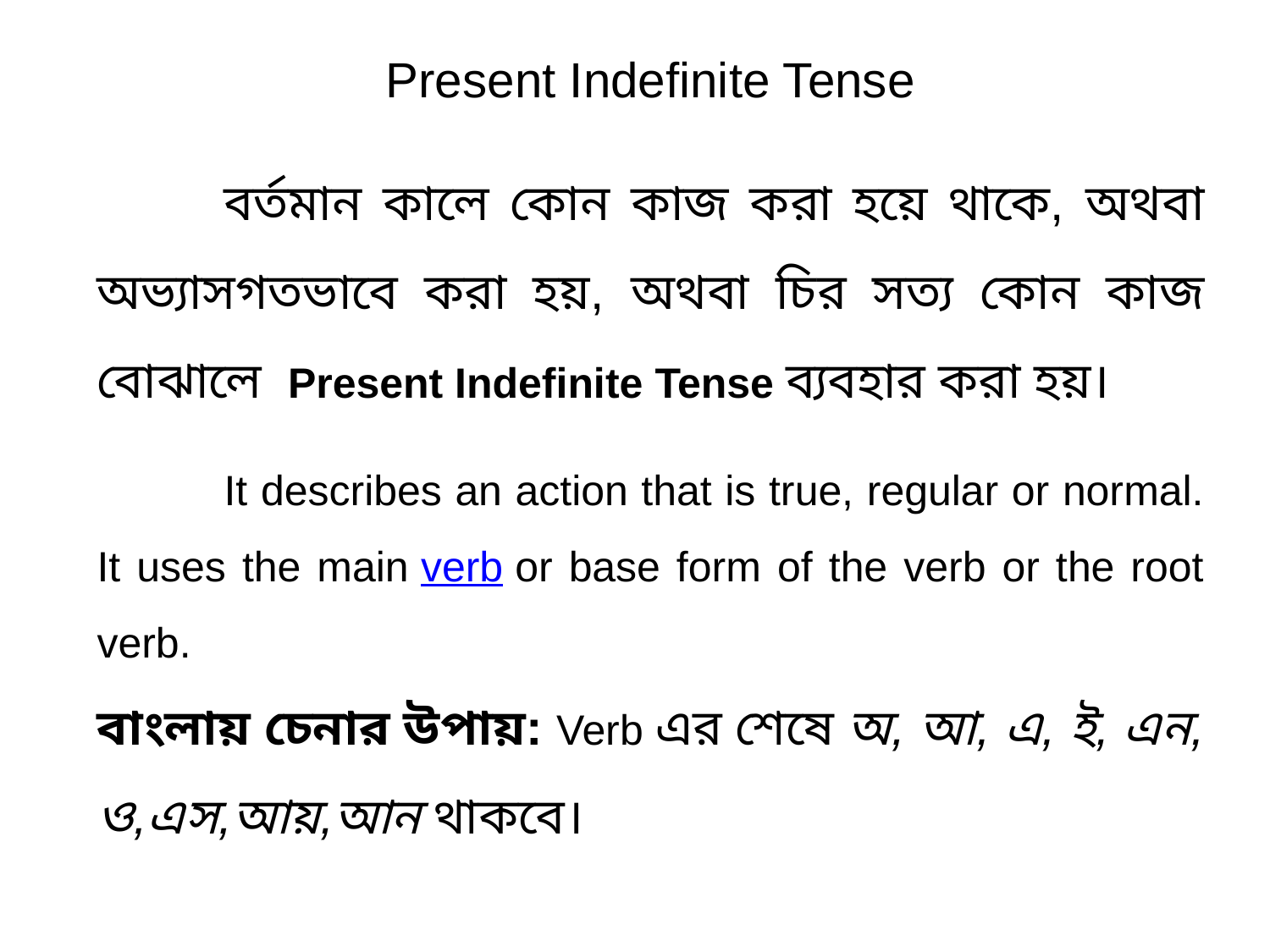

Present Indefinite Tense

	বর্তমান কালে কোন কাজ করা হয়ে থাকে, অথবা অভ্যাসগতভাবে করা হয়, অথবা চির সত্য কোন কাজ বোঝালে  Present Indefinite Tense ব্যবহার করা হয়।

	It describes an action that is true, regular or normal. It uses the main verb or base form of the verb or the root verb.
বাংলায় চেনার উপায়: Verb এর শেষে অ, আ, এ, ই, এন, ও,এস,আয়,আন থাকবে।